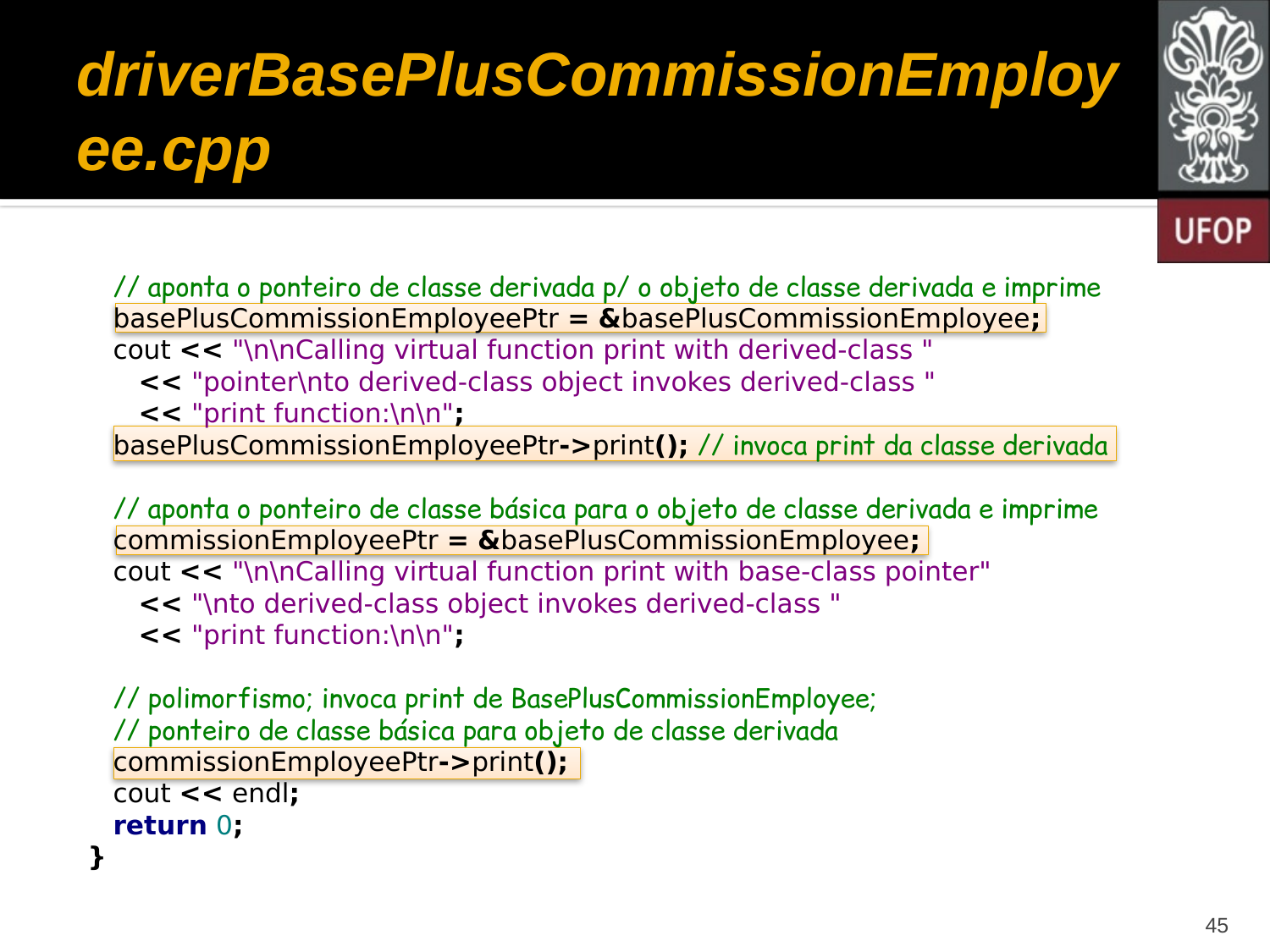

# driverBasePlusCommissionEmployee.cpp
   // aponta o ponteiro de classe derivada p/ o objeto de classe derivada e imprime
   basePlusCommissionEmployeePtr = &basePlusCommissionEmployee;
   cout << "\n\nCalling virtual function print with derived-class "
      << "pointer\nto derived-class object invokes derived-class "
      << "print function:\n\n";
   basePlusCommissionEmployeePtr->print(); // invoca print da classe derivada

   // aponta o ponteiro de classe básica para o objeto de classe derivada e imprime
   commissionEmployeePtr = &basePlusCommissionEmployee;
   cout << "\n\nCalling virtual function print with base-class pointer"
      << "\nto derived-class object invokes derived-class "
      << "print function:\n\n";

   // polimorfismo; invoca print de BasePlusCommissionEmployee;
   // ponteiro de classe básica para objeto de classe derivada
   commissionEmployeePtr->print();
   cout << endl;
   return 0;
}

45